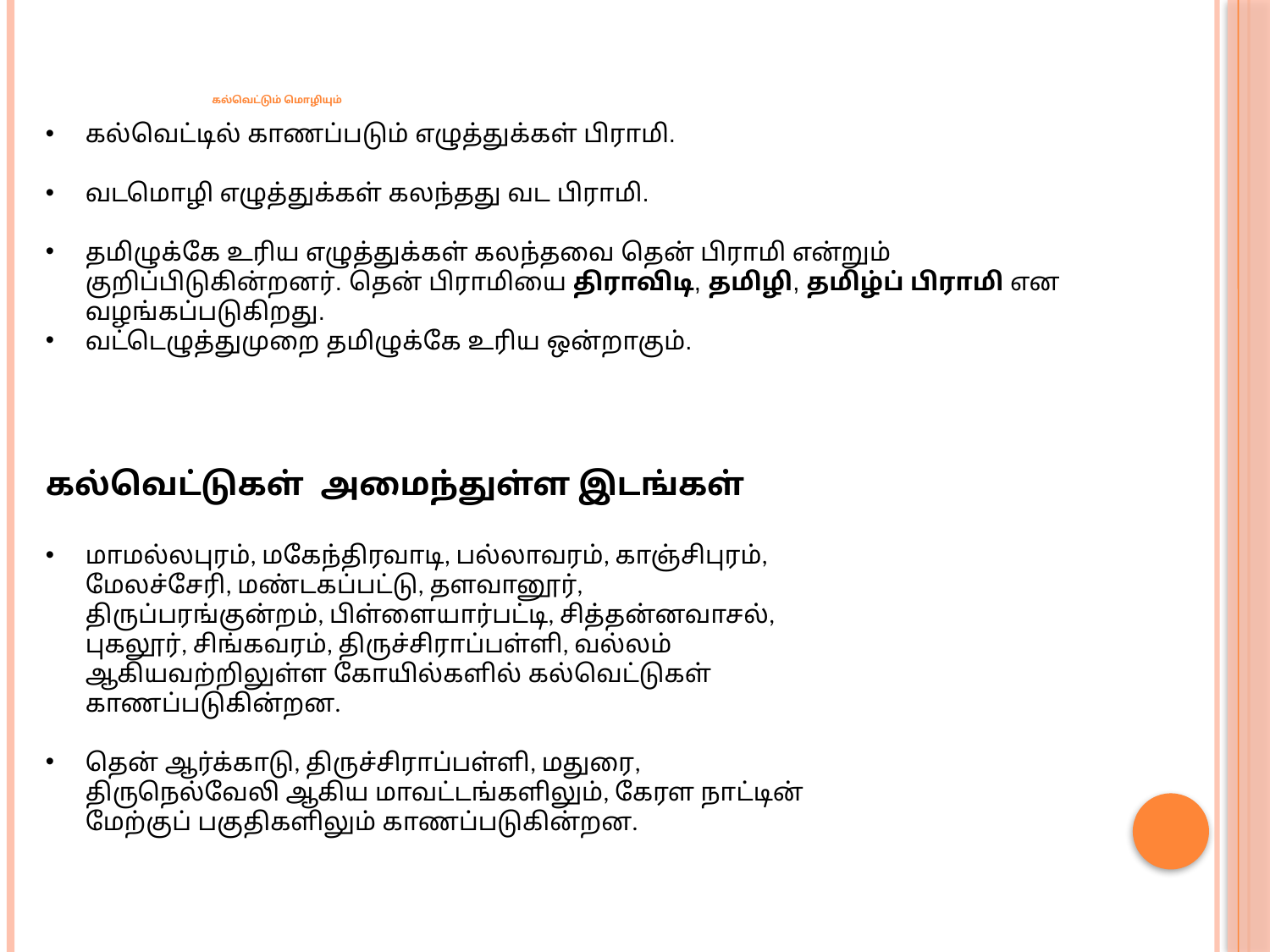

# கல்வெட்டும் மொழியும்
கல்வெட்டில் காணப்படும் எழுத்துக்கள் பிராமி.

வடமொழி எழுத்துக்கள் கலந்தது வட பிராமி.

தமிழுக்கே உரிய எழுத்துக்கள் கலந்தவை தென் பிராமி என்றும் குறிப்பிடுகின்றனர். தென் பிராமியை திராவிடி, தமிழி, தமிழ்ப் பிராமி என வழங்கப்படுகிறது.
வட்டெழுத்துமுறை தமிழுக்கே உரிய ஒன்றாகும்.

கல்வெட்டுகள்  அமைந்துள்ள இடங்கள்

மாமல்லபுரம், மகேந்திரவாடி, பல்லாவரம், காஞ்சிபுரம், மேலச்சேரி, மண்டகப்பட்டு, தளவானூர், திருப்பரங்குன்றம், பிள்ளையார்பட்டி, சித்தன்னவாசல், புகலூர், சிங்கவரம், திருச்சிராப்பள்ளி, வல்லம் ஆகியவற்றிலுள்ள கோயில்களில் கல்வெட்டுகள் காணப்படுகின்றன.

தென் ஆர்க்காடு, திருச்சிராப்பள்ளி, மதுரை, திருநெல்வேலி ஆகிய மாவட்டங்களிலும், கேரள நாட்டின் மேற்குப் பகுதிகளிலும் காணப்படுகின்றன.